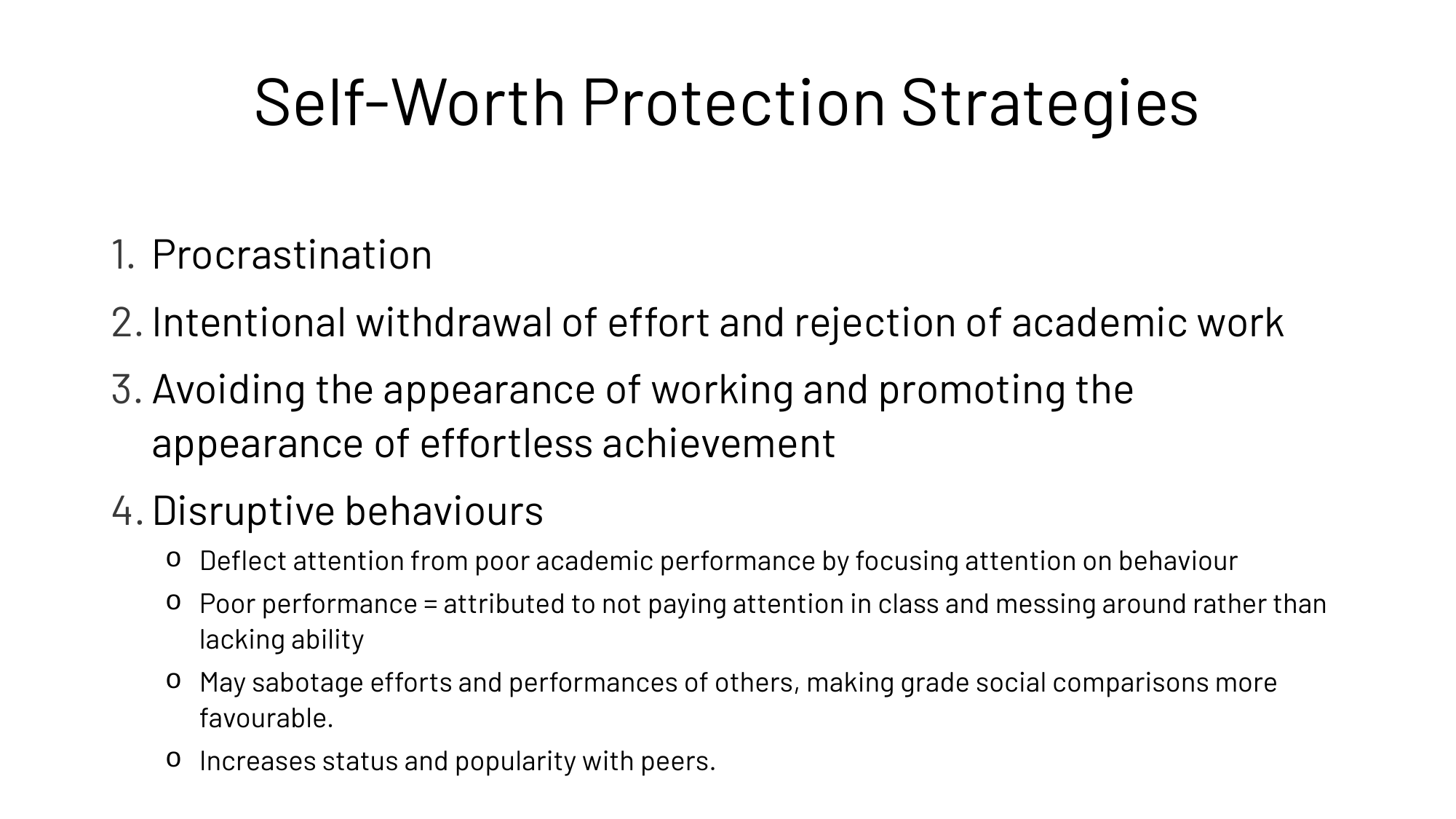

# Self-Worth Protection Strategies
Procrastination
Intentional withdrawal of effort and rejection of academic work
Avoiding the appearance of working and promoting the appearance of effortless achievement
Disruptive behaviours
Deflect attention from poor academic performance by focusing attention on behaviour
Poor performance = attributed to not paying attention in class and messing around rather than lacking ability
May sabotage efforts and performances of others, making grade social comparisons more favourable.
Increases status and popularity with peers.